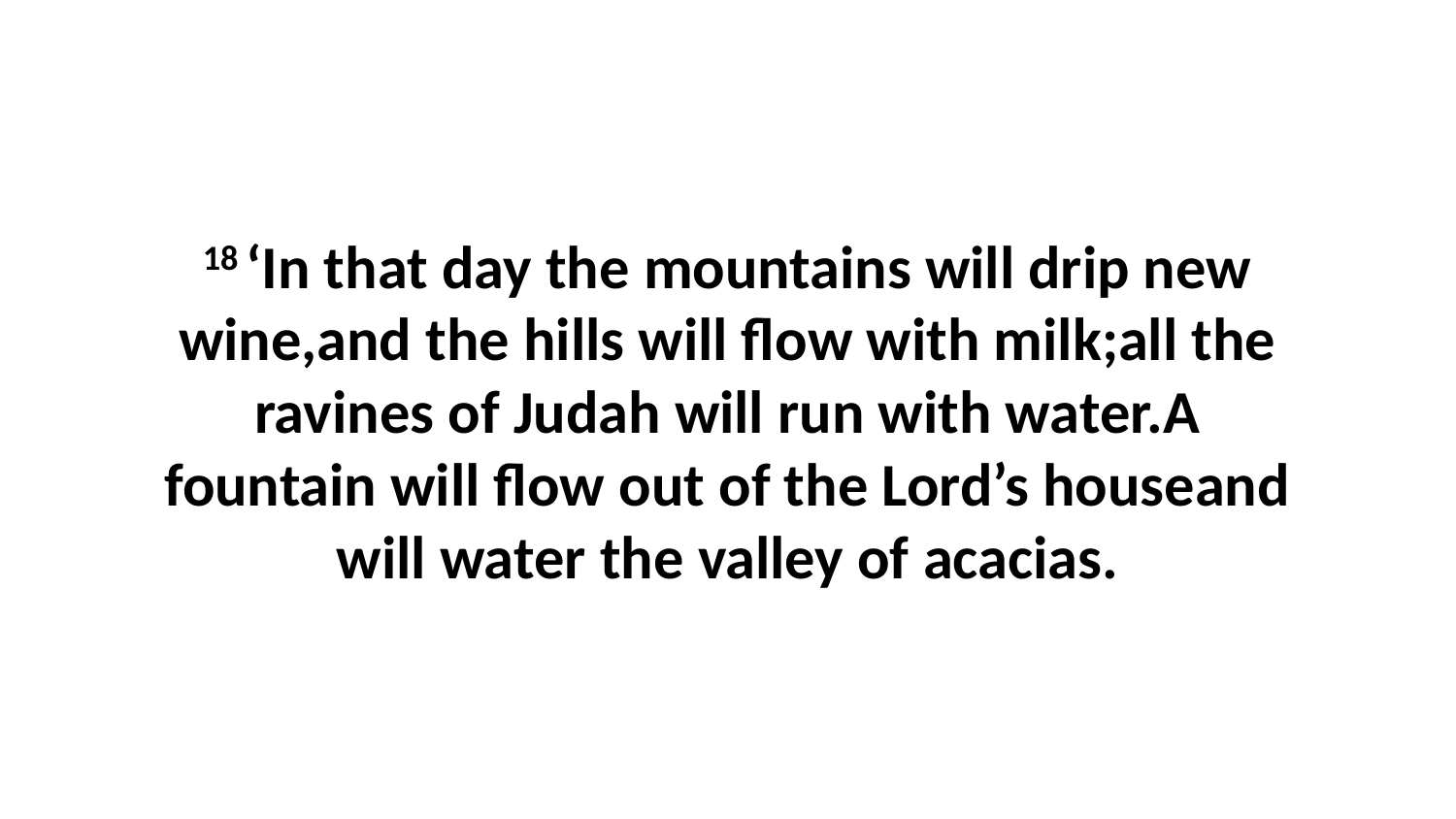

18 ‘In that day the mountains will drip new wine,and the hills will flow with milk;all the ravines of Judah will run with water.A fountain will flow out of the Lord’s houseand will water the valley of acacias.